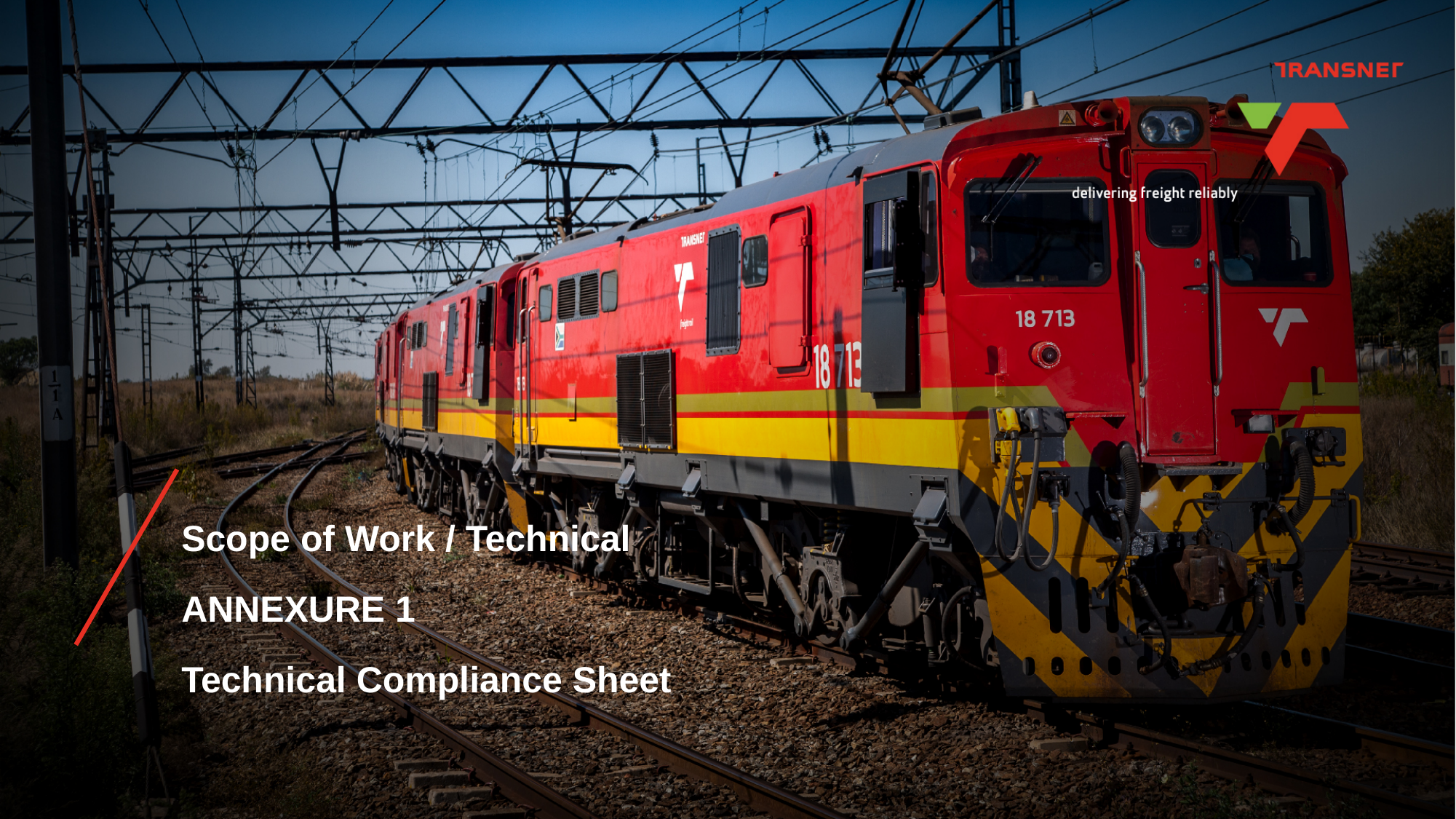

Scope of Work / Technical
ANNEXURE 1
Technical Compliance Sheet